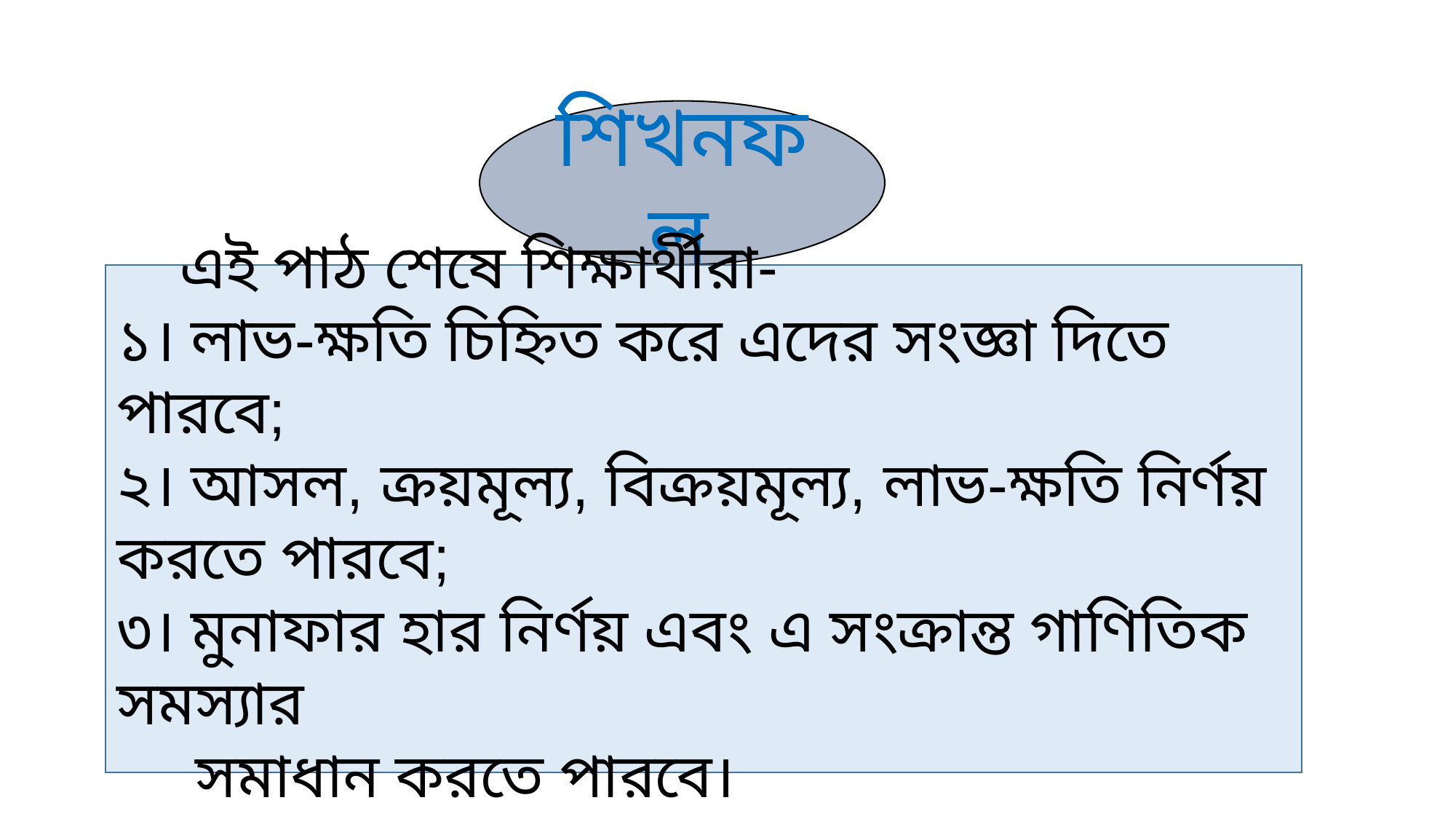

শিখনফল
    এই পাঠ শেষে শিক্ষার্থীরা-
১। লাভ-ক্ষতি চিহ্নিত করে এদের সংজ্ঞা দিতে পারবে;
২। আসল, ক্রয়মূল্য, বিক্রয়মূল্য, লাভ-ক্ষতি নির্ণয় করতে পারবে;
৩। মুনাফার হার নির্ণয় এবং এ সংক্রান্ত গাণিতিক সমস্যার
     সমাধান করতে পারবে।